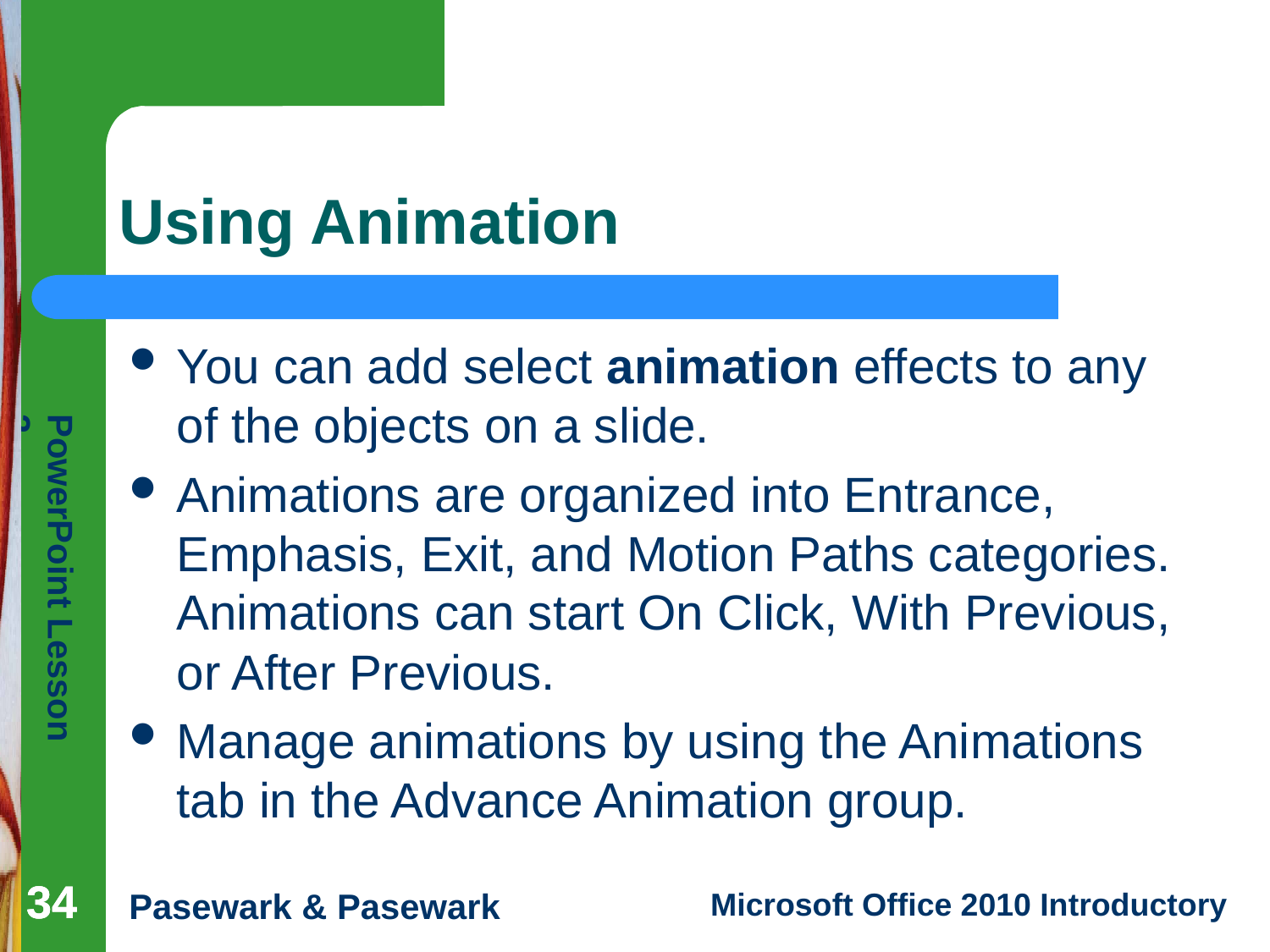

# Using Animation
You can add select animation effects to any of the objects on a slide.
Animations are organized into Entrance, Emphasis, Exit, and Motion Paths categories. Animations can start On Click, With Previous, or After Previous.
Manage animations by using the Animations tab in the Advance Animation group.
34
34
34